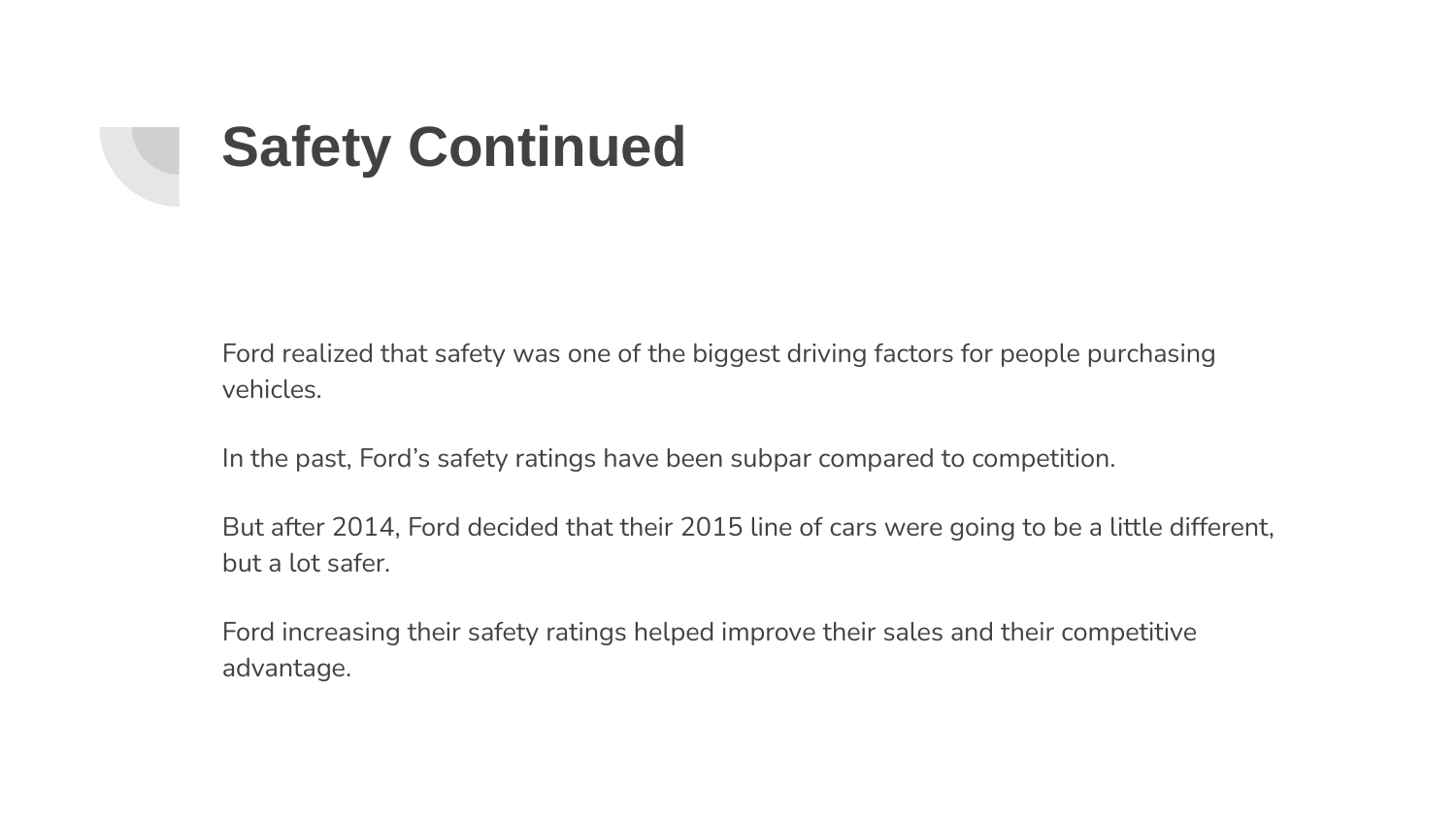

# Safety Continued
Ford realized that safety was one of the biggest driving factors for people purchasing vehicles.
In the past, Ford’s safety ratings have been subpar compared to competition.
But after 2014, Ford decided that their 2015 line of cars were going to be a little different, but a lot safer.
Ford increasing their safety ratings helped improve their sales and their competitive advantage.